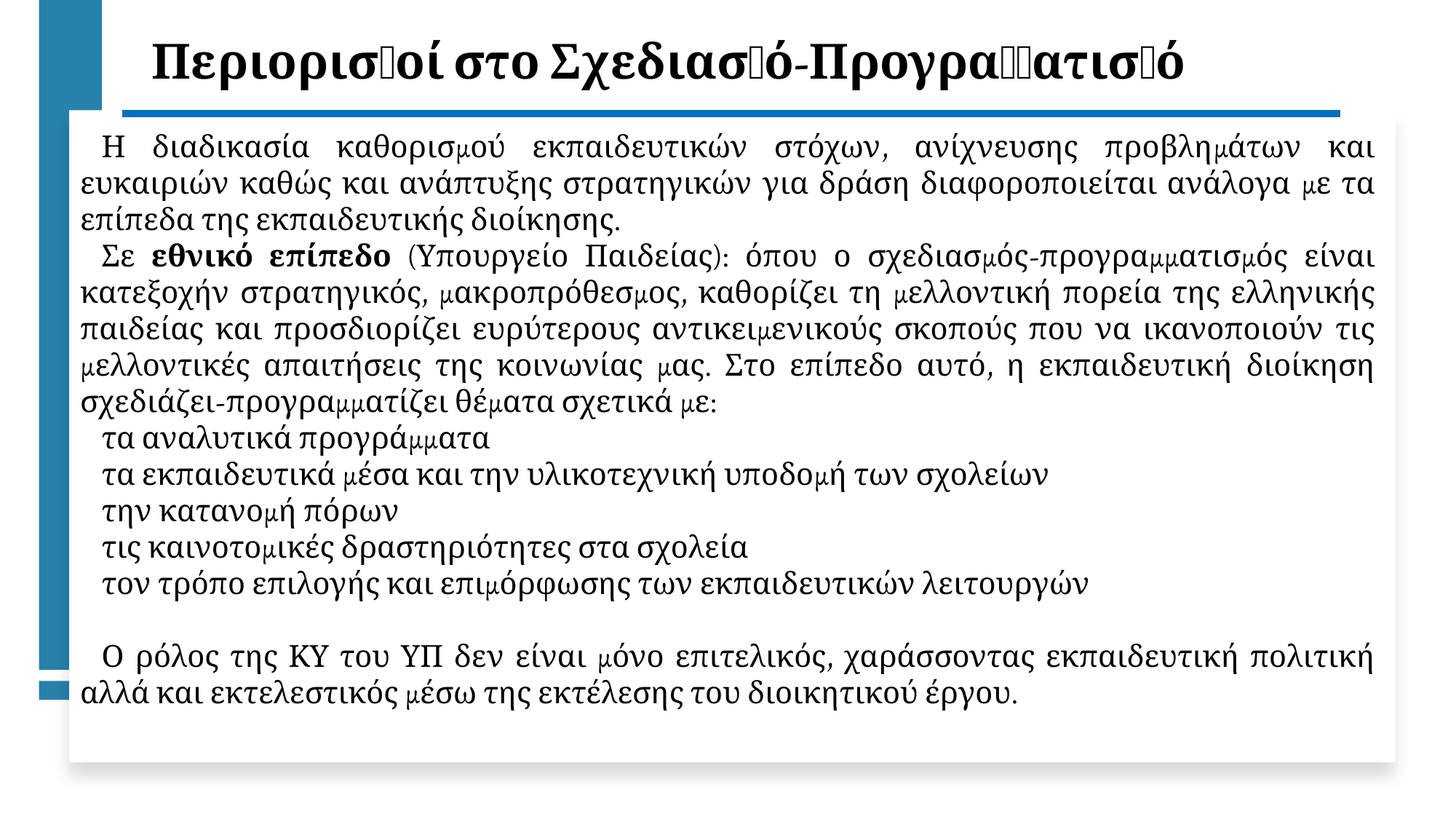

Περιορισμοί στο Σχεδιασμό-Προγραμματισμό

Η διαδικασία καθορισμού εκπαιδευτικών στόχων, ανίχνευσης προβλημάτων και ευκαιριών καθώς και ανάπτυξης στρατηγικών για δράση διαφοροποιείται ανάλογα με τα επίπεδα της εκπαιδευτικής διοίκησης.
Σε εθνικό επίπεδο (Υπουργείο Παιδείας): όπου ο σχεδιασμός-προγραμματισμός είναι κατεξοχήν στρατηγικός, μακροπρόθεσμος, καθορίζει τη μελλοντική πορεία της ελληνικής παιδείας και προσδιορίζει ευρύτερους αντικειμενικούς σκοπούς που να ικανοποιούν τις μελλοντικές απαιτήσεις της κοινωνίας μας. Στο επίπεδο αυτό, η εκπαιδευτική διοίκηση σχεδιάζει-προγραμματίζει θέματα σχετικά με:
τα αναλυτικά προγράμματα
τα εκπαιδευτικά μέσα και την υλικοτεχνική υποδομή των σχολείων
την κατανομή πόρων
τις καινοτομικές δραστηριότητες στα σχολεία
τον τρόπο επιλογής και επιμόρφωσης των εκπαιδευτικών λειτουργών

Ο ρόλος της ΚΥ του ΥΠ δεν είναι μόνο επιτελικός, χαράσσοντας εκπαιδευτική πολιτική αλλά και εκτελεστικός μέσω της εκτέλεσης του διοικητικού έργου.